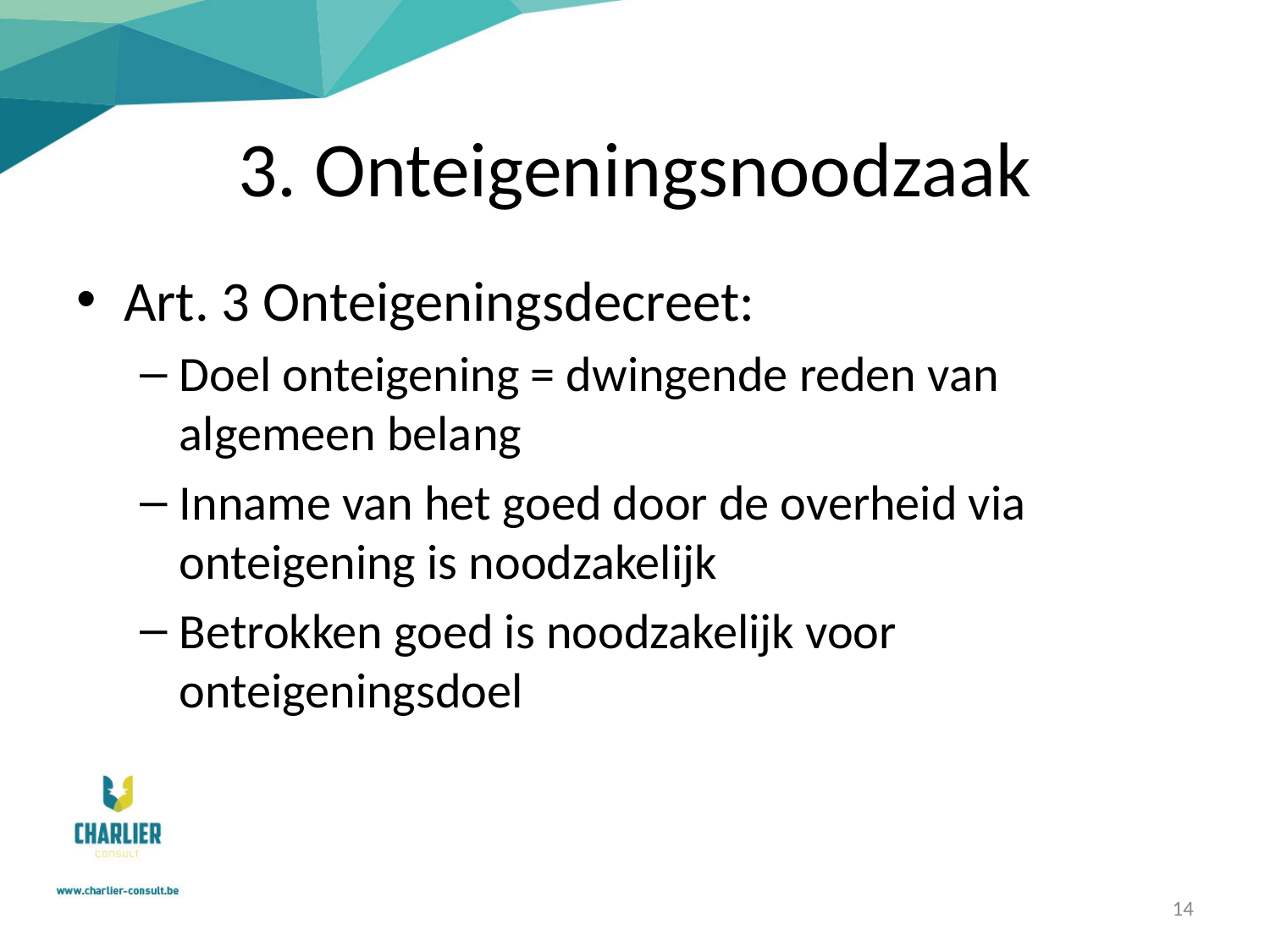

# 3. Onteigeningsnoodzaak
Art. 3 Onteigeningsdecreet:
Doel onteigening = dwingende reden van algemeen belang
Inname van het goed door de overheid via onteigening is noodzakelijk
Betrokken goed is noodzakelijk voor onteigeningsdoel
14